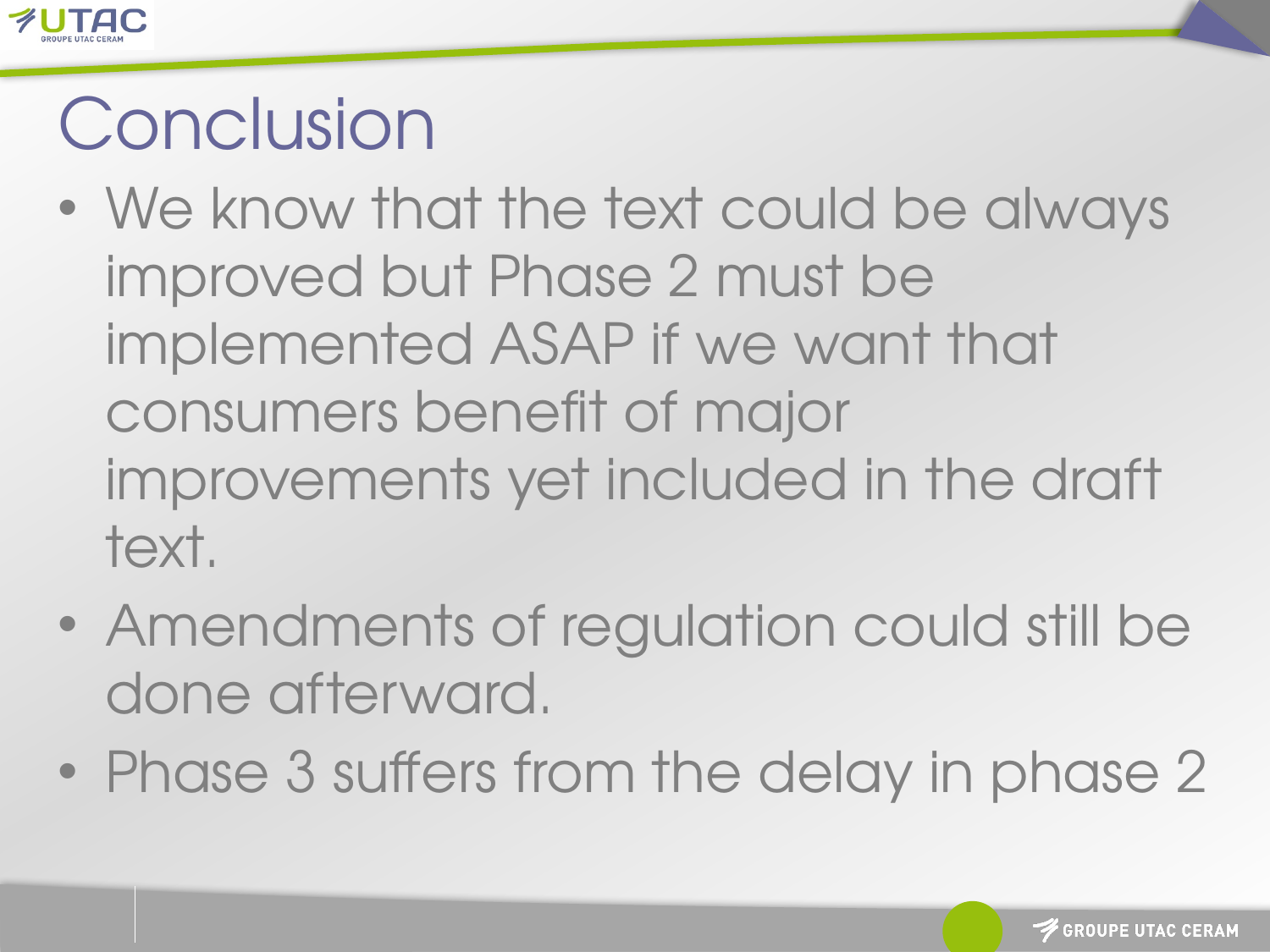

# Conclusion
We know that the text could be always improved but Phase 2 must be implemented ASAP if we want that consumers benefit of major improvements yet included in the draft text.
Amendments of regulation could still be done afterward.
Phase 3 suffers from the delay in phase 2